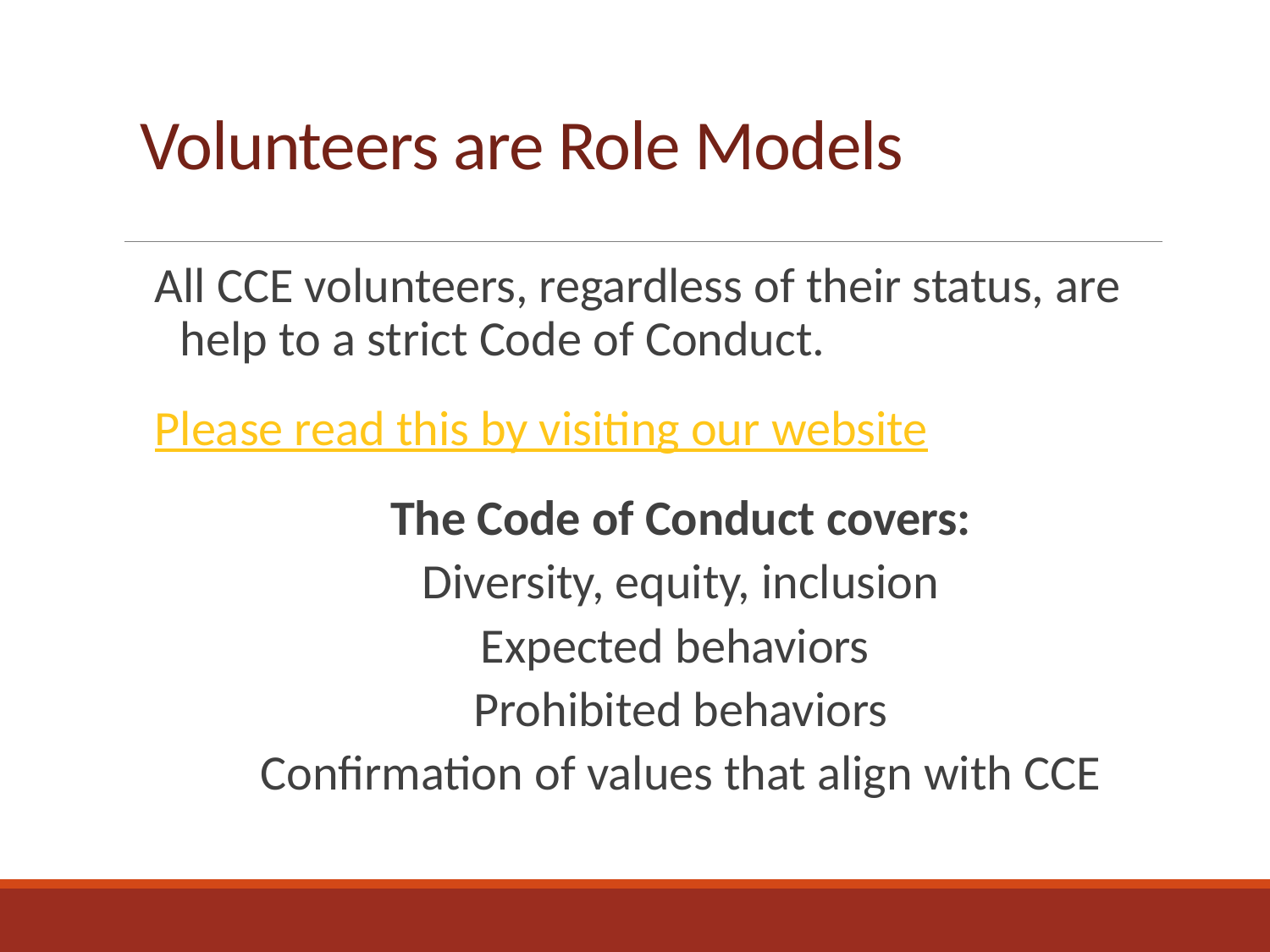

# Volunteers are Role Models
All CCE volunteers, regardless of their status, are help to a strict Code of Conduct.

Please read this by visiting our website

The Code of Conduct covers:
Diversity, equity, inclusion
Expected behaviors
Prohibited behaviors
Confirmation of values that align with CCE